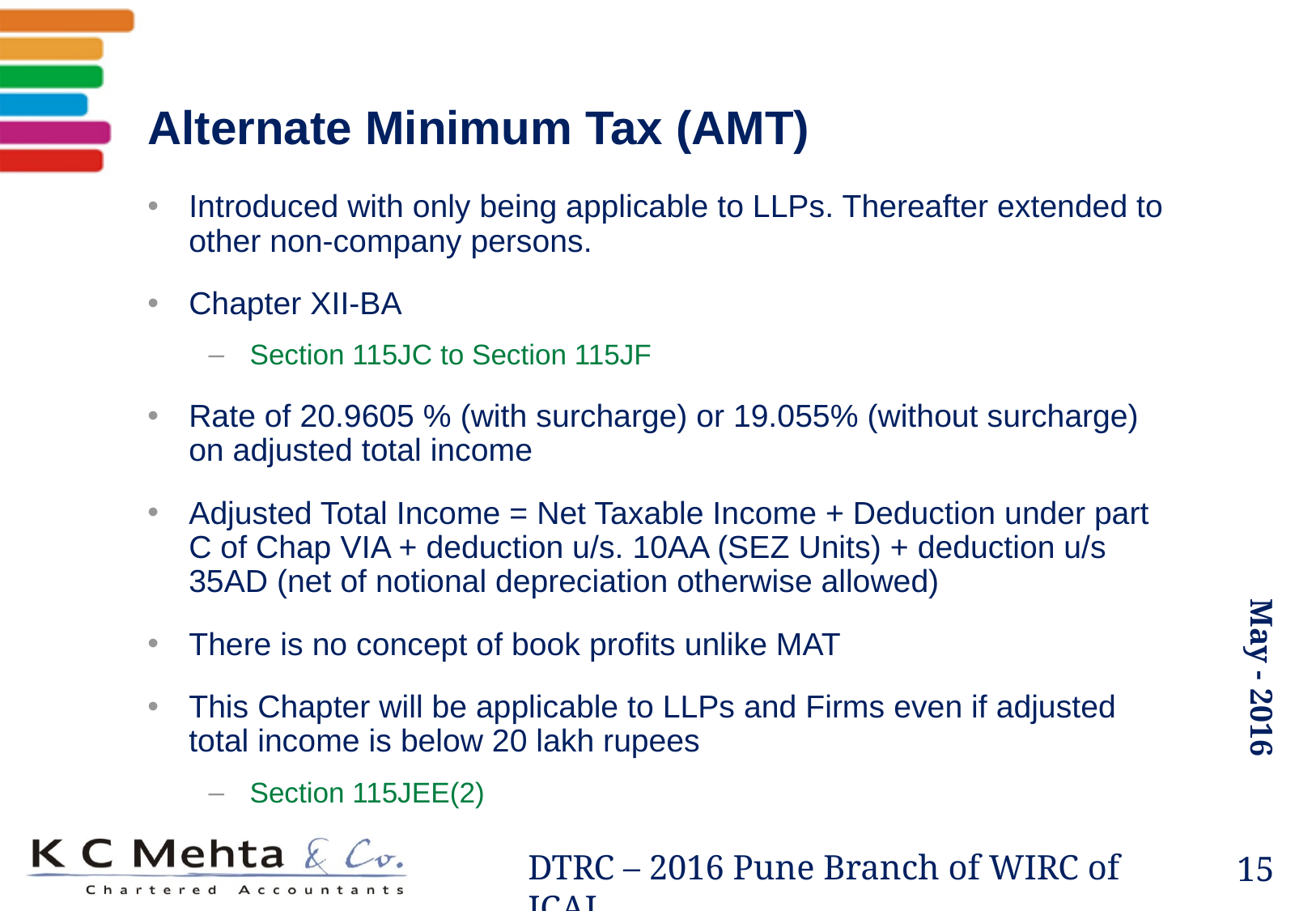

# Alternate Minimum Tax (AMT)
Introduced with only being applicable to LLPs. Thereafter extended to other non-company persons.
Chapter XII-BA
Section 115JC to Section 115JF
Rate of 20.9605 % (with surcharge) or 19.055% (without surcharge) on adjusted total income
Adjusted Total Income = Net Taxable Income + Deduction under part C of Chap VIA + deduction u/s. 10AA (SEZ Units) + deduction u/s 35AD (net of notional depreciation otherwise allowed)
There is no concept of book profits unlike MAT
This Chapter will be applicable to LLPs and Firms even if adjusted total income is below 20 lakh rupees
Section 115JEE(2)
15